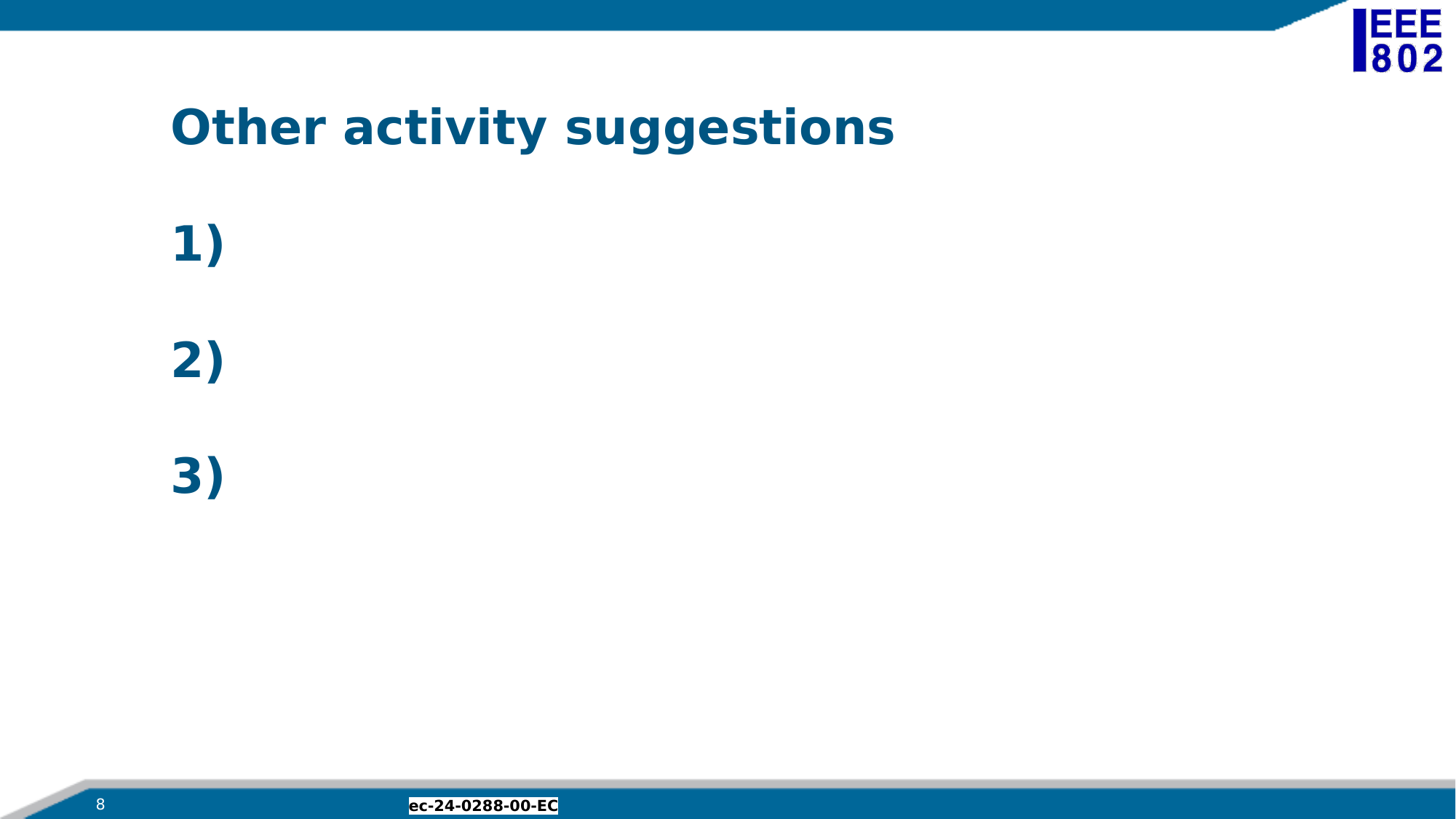

# Other activity suggestions 1) 2) 3)
8